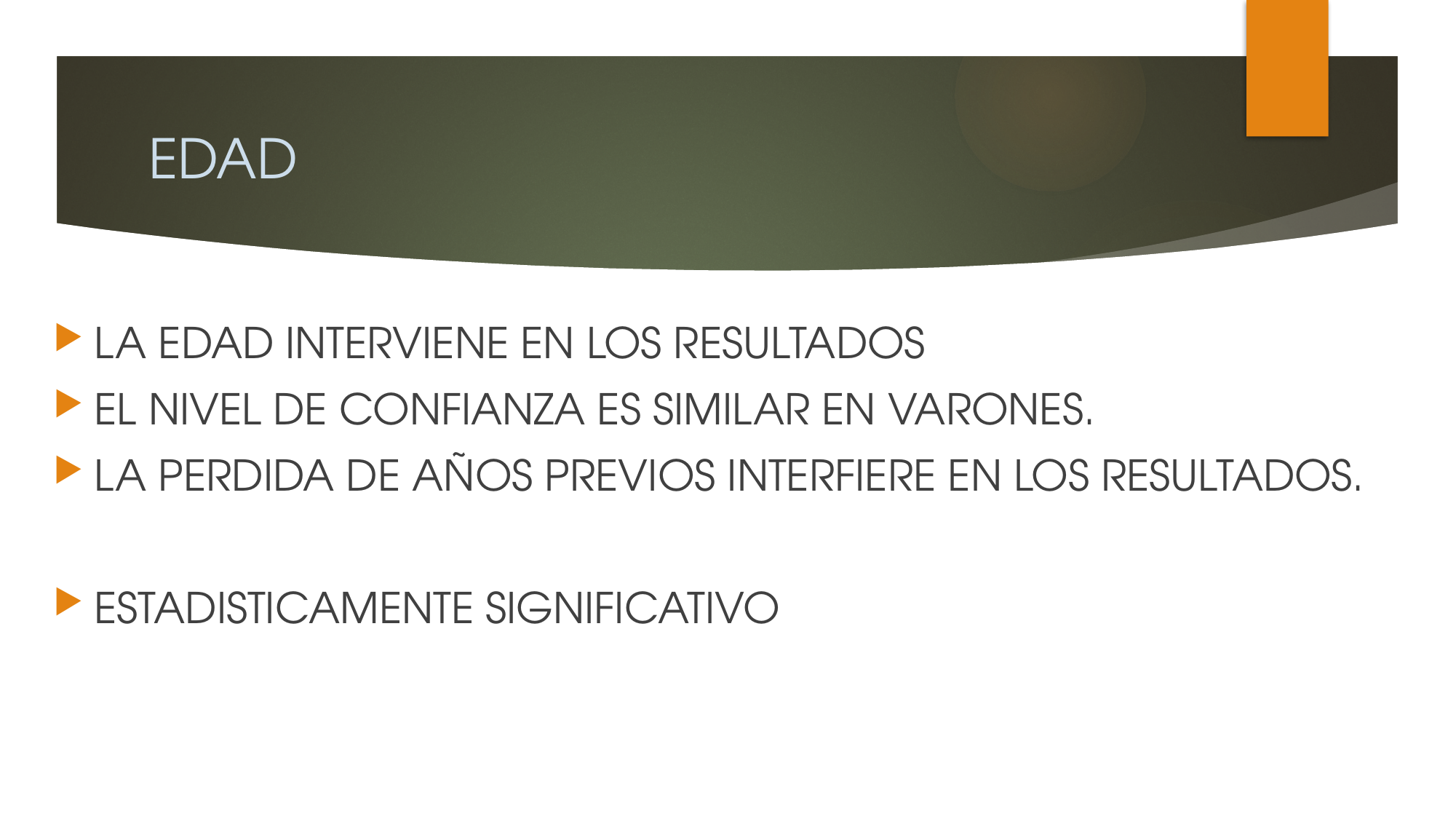

# EDAD
LA EDAD INTERVIENE EN LOS RESULTADOS
EL NIVEL DE CONFIANZA ES SIMILAR EN VARONES.
LA PERDIDA DE AÑOS PREVIOS INTERFIERE EN LOS RESULTADOS.

ESTADISTICAMENTE SIGNIFICATIVO